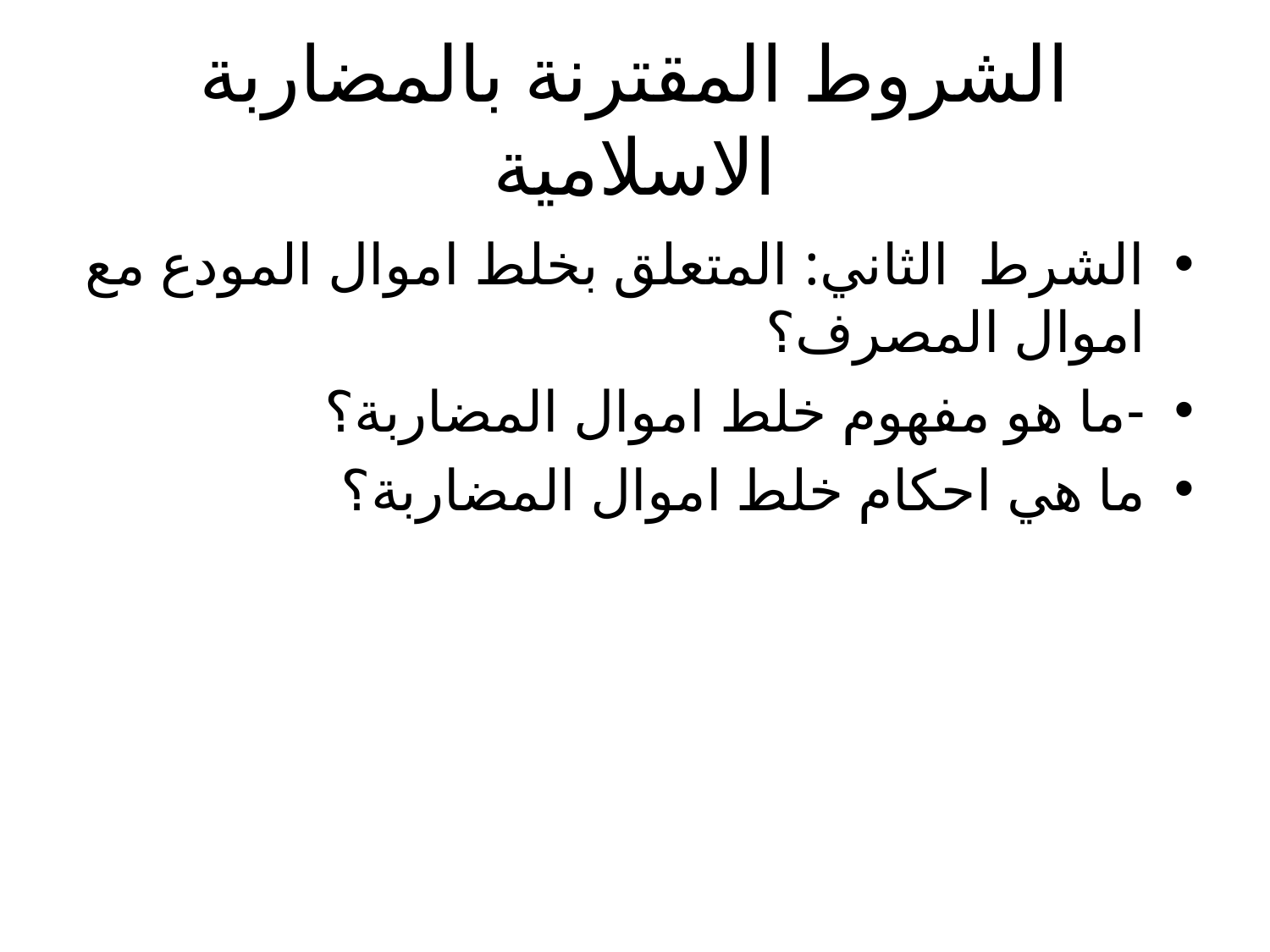

# الشروط المقترنة بالمضاربة الاسلامية
الشرط  الثاني: المتعلق بخلط اموال المودع مع اموال المصرف؟
-ما هو مفهوم خلط اموال المضاربة؟
ما هي احكام خلط اموال المضاربة؟